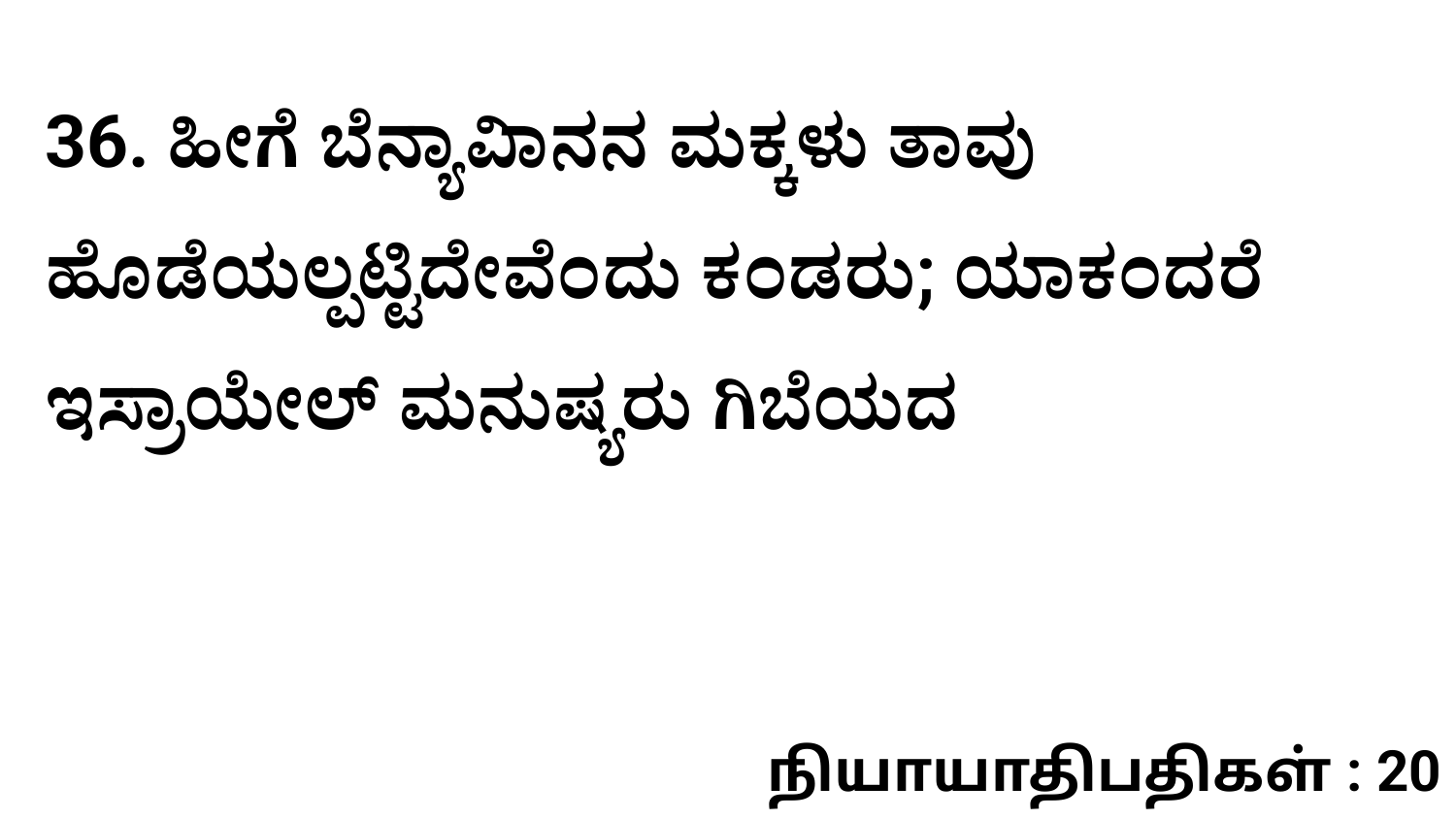

36. ಹೀಗೆ ಬೆನ್ಯಾವಿಾನನ ಮಕ್ಕಳು ತಾವು ಹೊಡೆಯಲ್ಪಟ್ಟಿದೇವೆಂದು ಕಂಡರು; ಯಾಕಂದರೆ ಇಸ್ರಾಯೇಲ್‌ ಮನುಷ್ಯರು ಗಿಬೆಯದ
நியாயாதிபதிகள் : 20